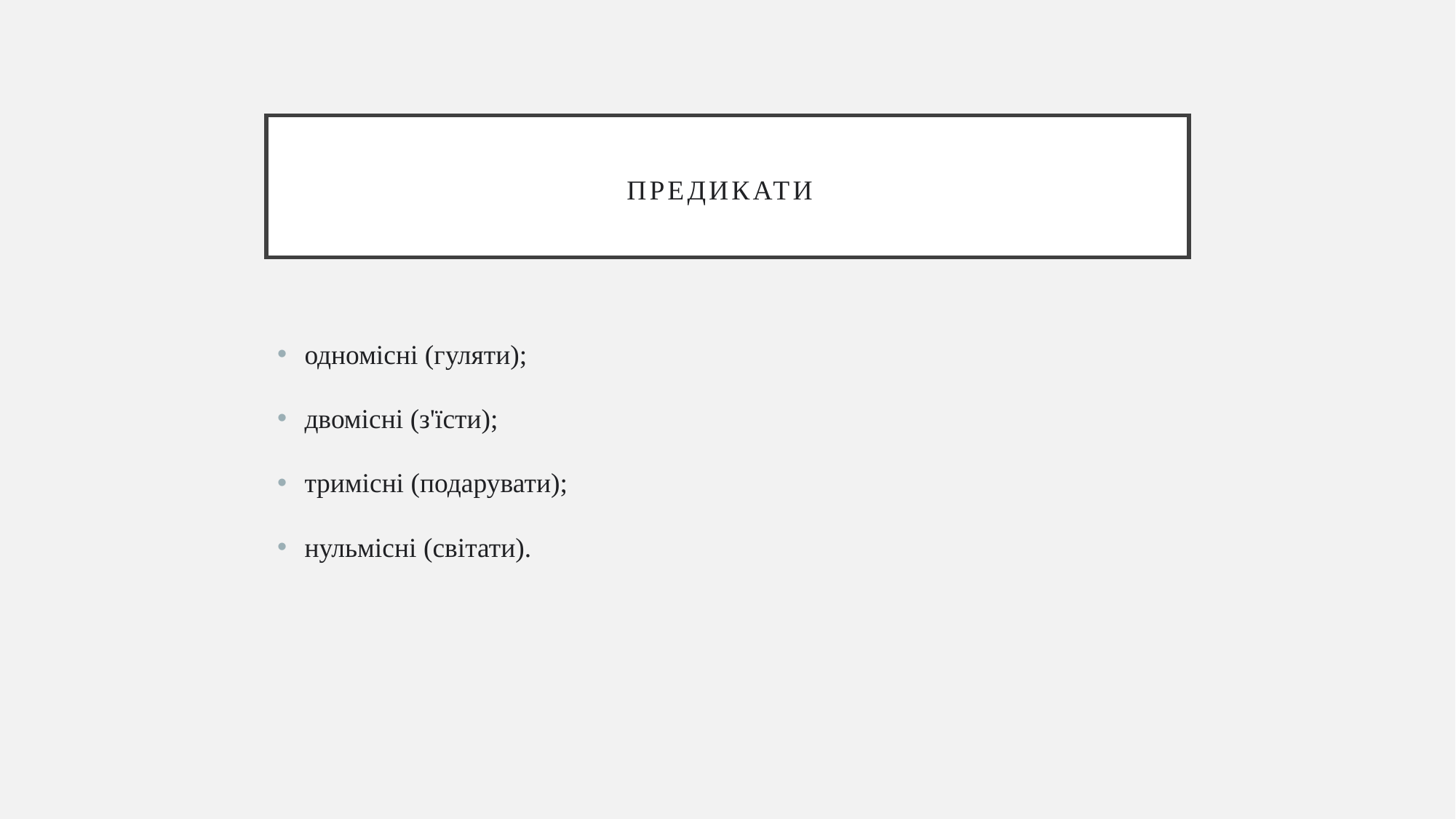

# предикати
одномісні (гуляти);
двомісні (з'їсти);
тримісні (подарувати);
нульмісні (світати).